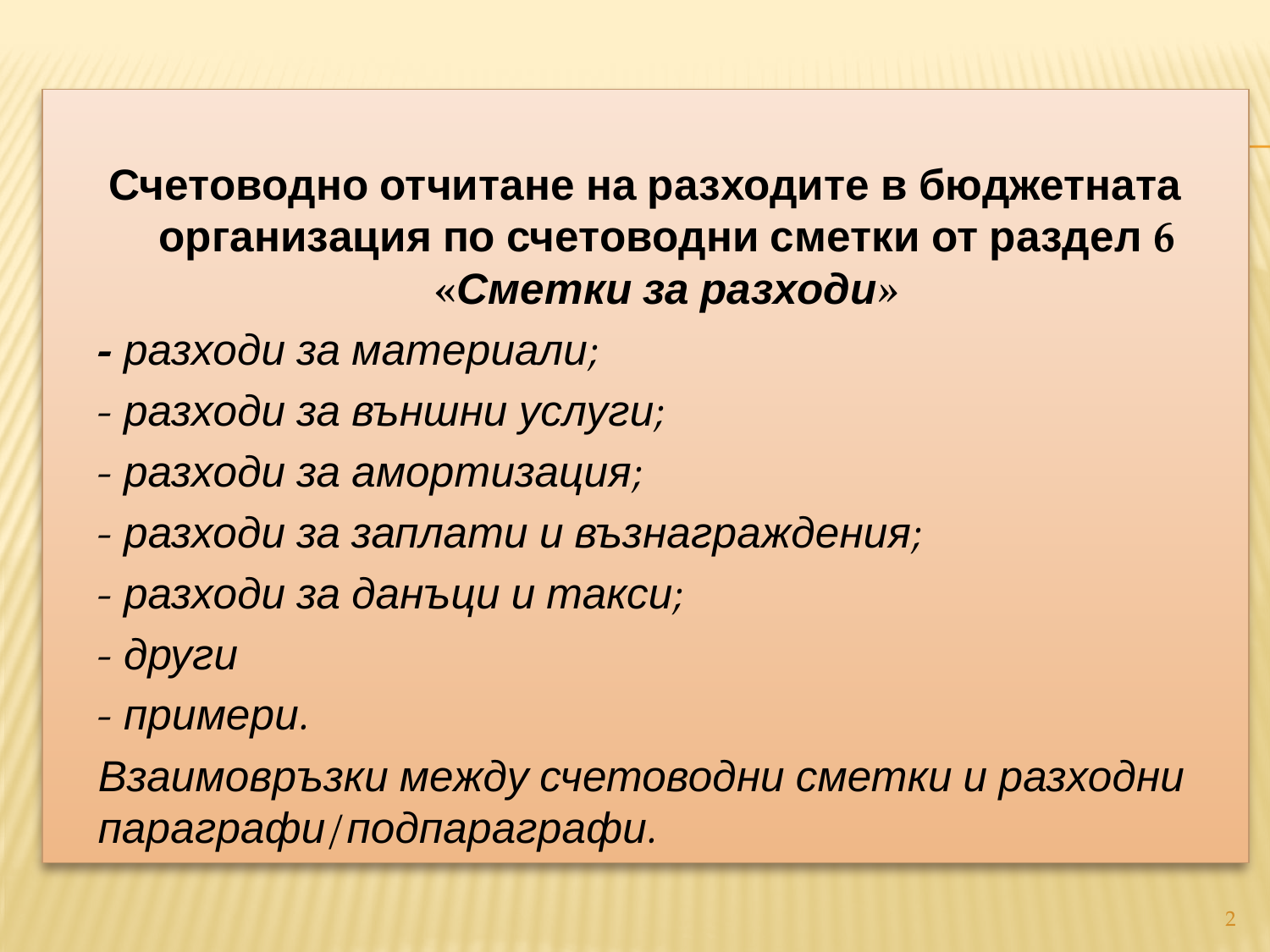

#

Счетоводно отчитане на разходите в бюджетната организация по счетоводни сметки от раздел 6 «Сметки за разходи»
	- разходи за материали;
	- разходи за външни услуги;
	- разходи за амортизация;
	- разходи за заплати и възнаграждения;
	- разходи за данъци и такси;
	- други
	- примери.
	Взаимовръзки между счетоводни сметки и разходни параграфи/подпараграфи.

2